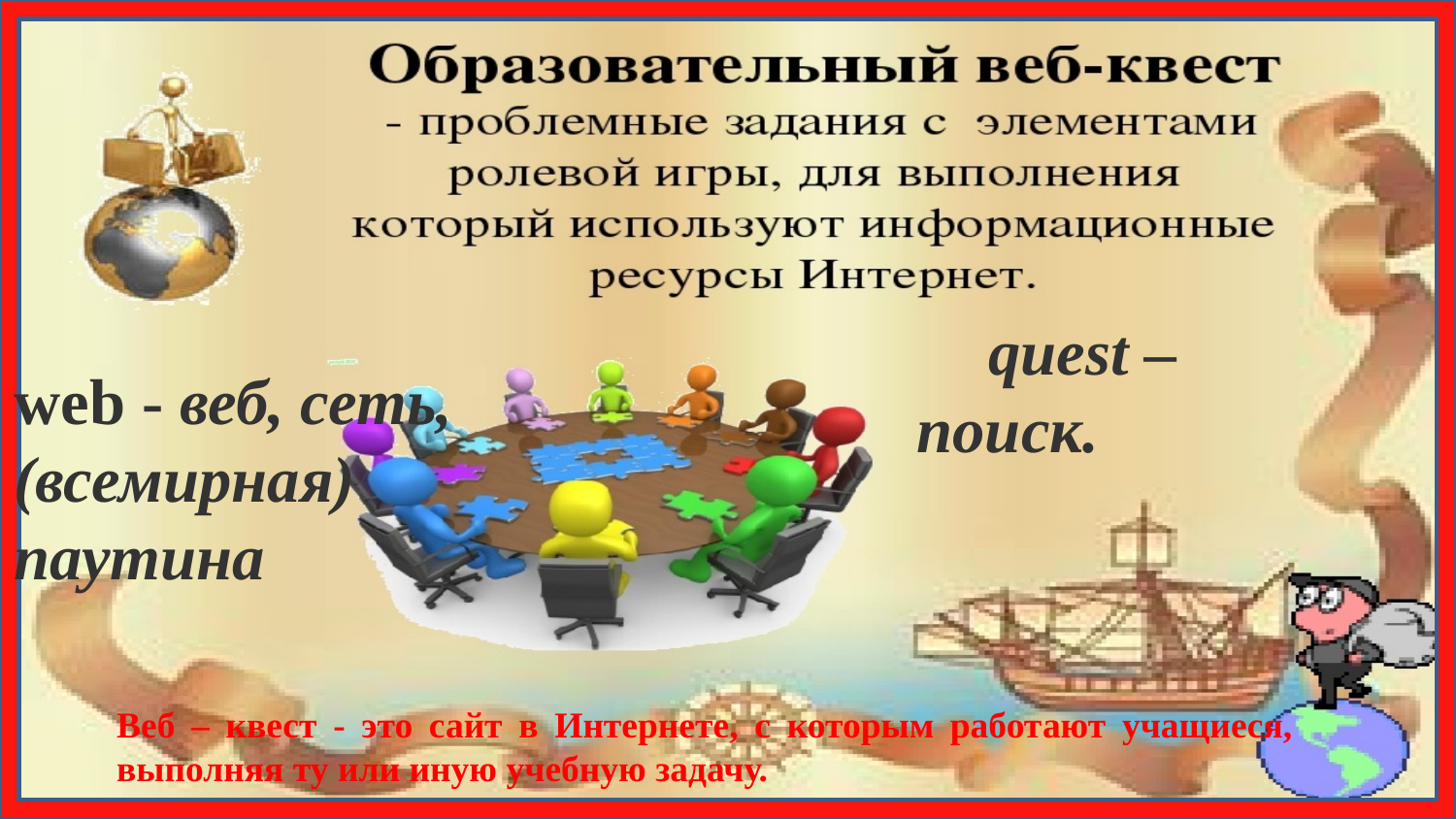

quest – поиск.
web - веб, сеть, (всемирная) паутина
Веб – квест - это сайт в Интернете, с которым работают учащиеся, выполняя ту или иную учебную задачу.